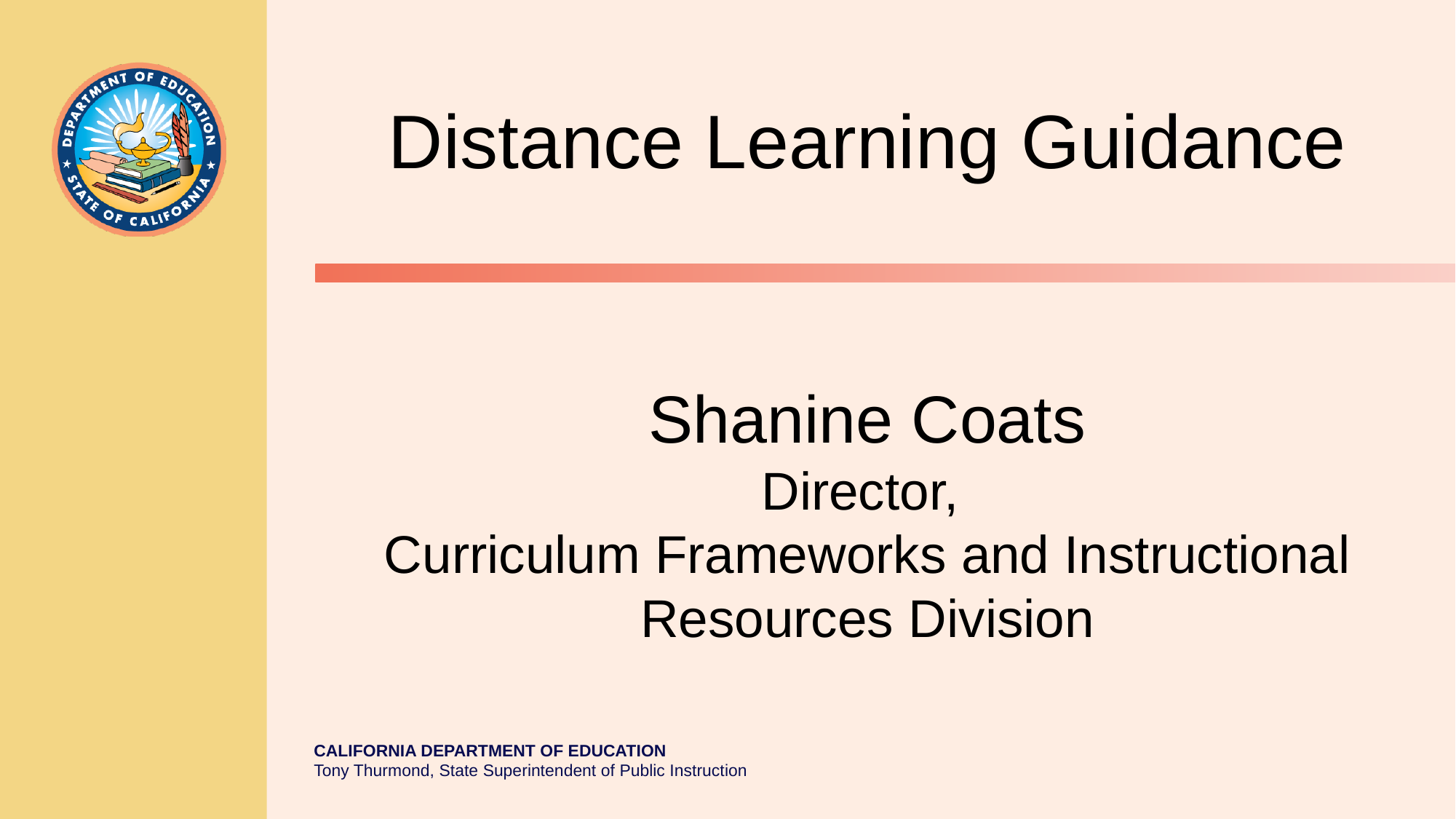

Distance Learning Guidance
# Shanine Coats Director, Curriculum Frameworks and Instructional Resources Division